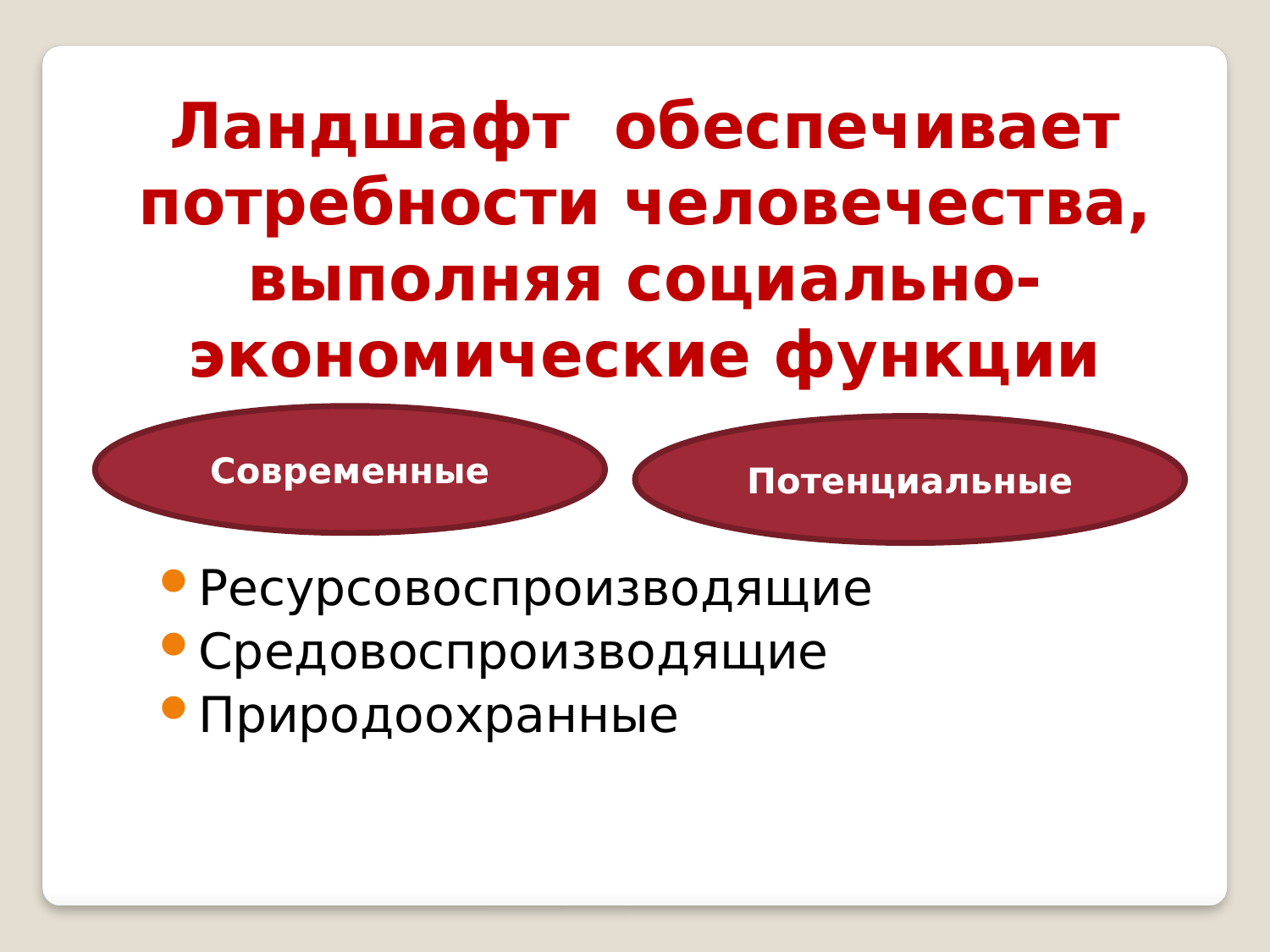

Ландшафт  обеспечивает потребности человечества, выполняя социально-экономические функции
Современные
Потенциальные

Ресурсовоспроизводящие
Средовоспроизводящие
Природоохранные